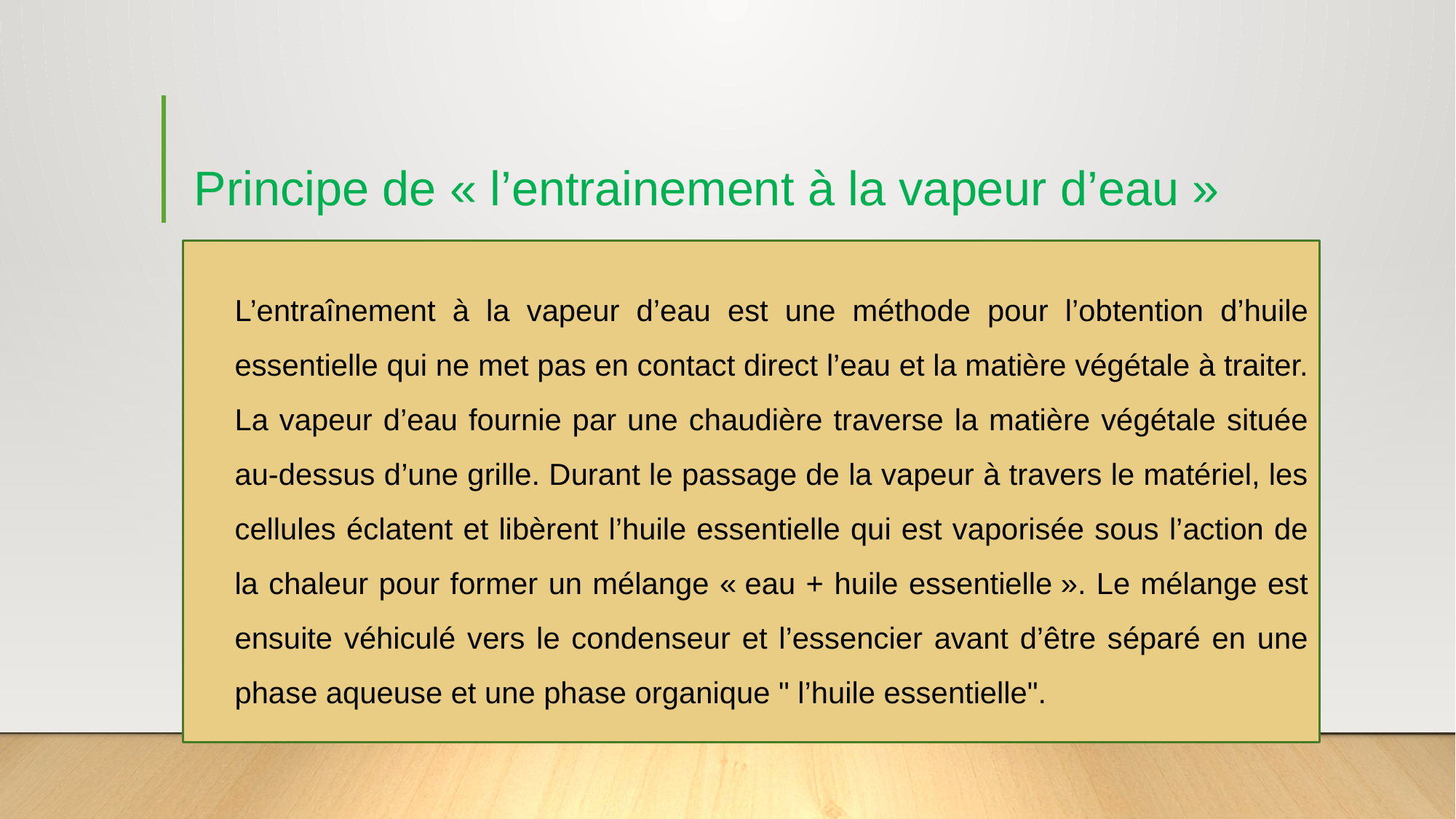

# Principe de « l’entrainement à la vapeur d’eau »
L’entraînement à la vapeur d’eau est une méthode pour l’obtention d’huile essentielle qui ne met pas en contact direct l’eau et la matière végétale à traiter. La vapeur d’eau fournie par une chaudière traverse la matière végétale située au-dessus d’une grille. Durant le passage de la vapeur à travers le matériel, les cellules éclatent et libèrent l’huile essentielle qui est vaporisée sous l’action de la chaleur pour former un mélange « eau + huile essentielle ». Le mélange est ensuite véhiculé vers le condenseur et l’essencier avant d’être séparé en une phase aqueuse et une phase organique " l’huile essentielle".